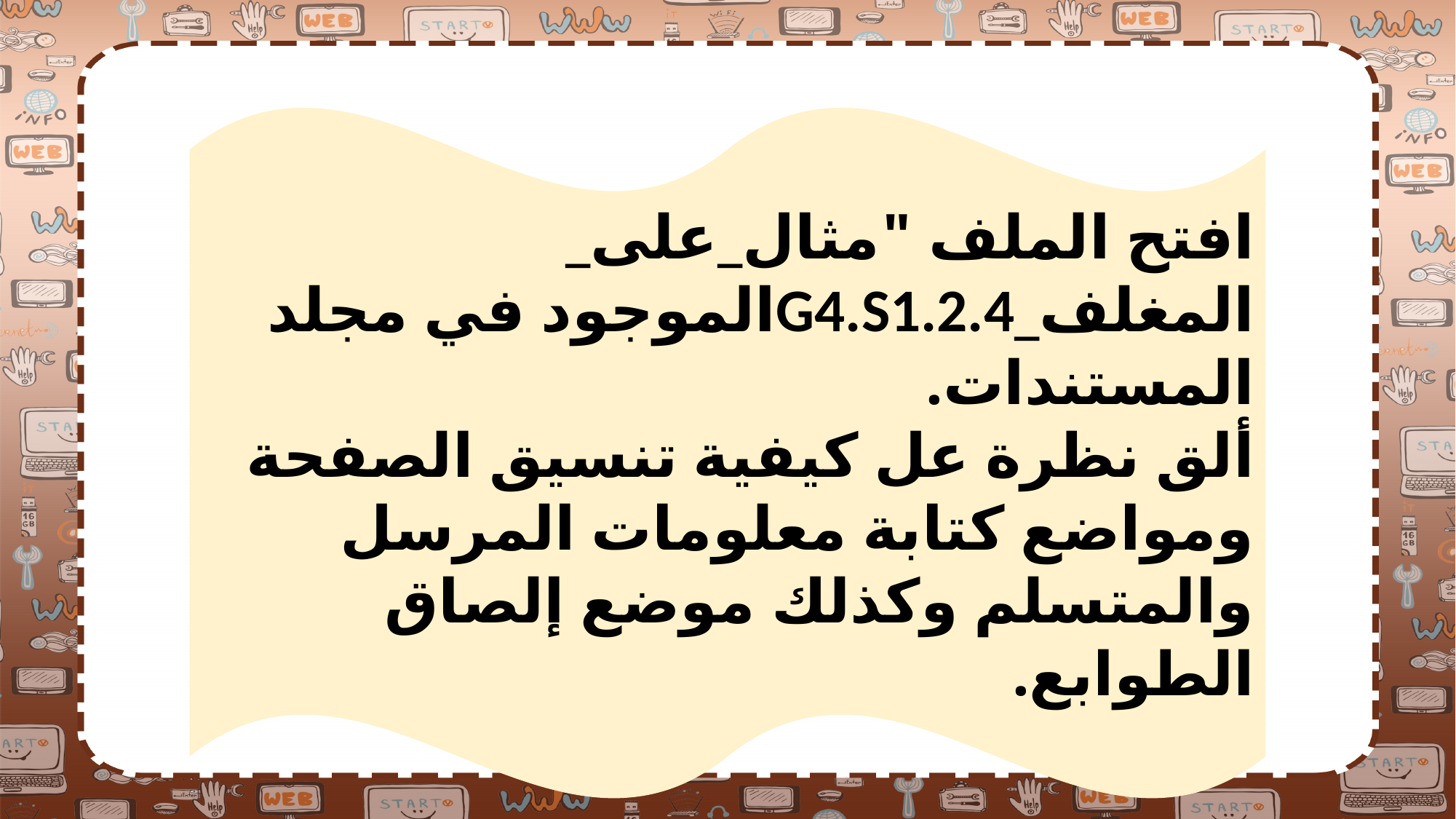

افتح الملف "مثال_على_ المغلف_G4.S1.2.4الموجود في مجلد المستندات.
ألق نظرة عل كيفية تنسيق الصفحة ومواضع كتابة معلومات المرسل والمتسلم وكذلك موضع إلصاق الطوابع.